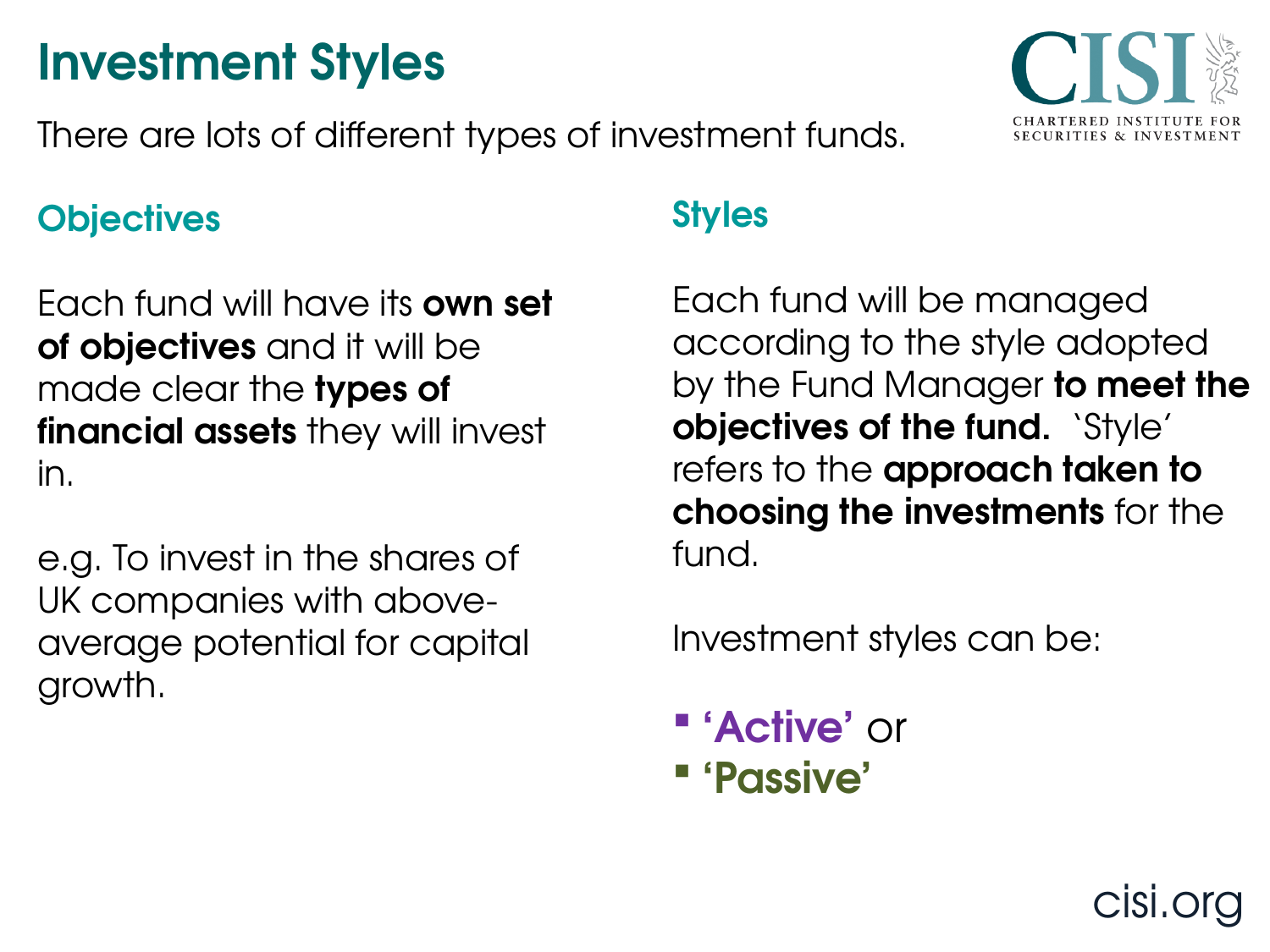

# Investment Styles
There are lots of different types of investment funds.
Styles

Each fund will be managed according to the style adopted by the Fund Manager to meet the objectives of the fund.  ‘Style’ refers to the approach taken to choosing the investments for the fund.

Investment styles can be:

‘Active’ or
‘Passive’

Objectives

Each fund will have its own set of objectives and it will be made clear the types of financial assets they will invest in.

e.g. To invest in the shares of UK companies with above-average potential for capital growth.